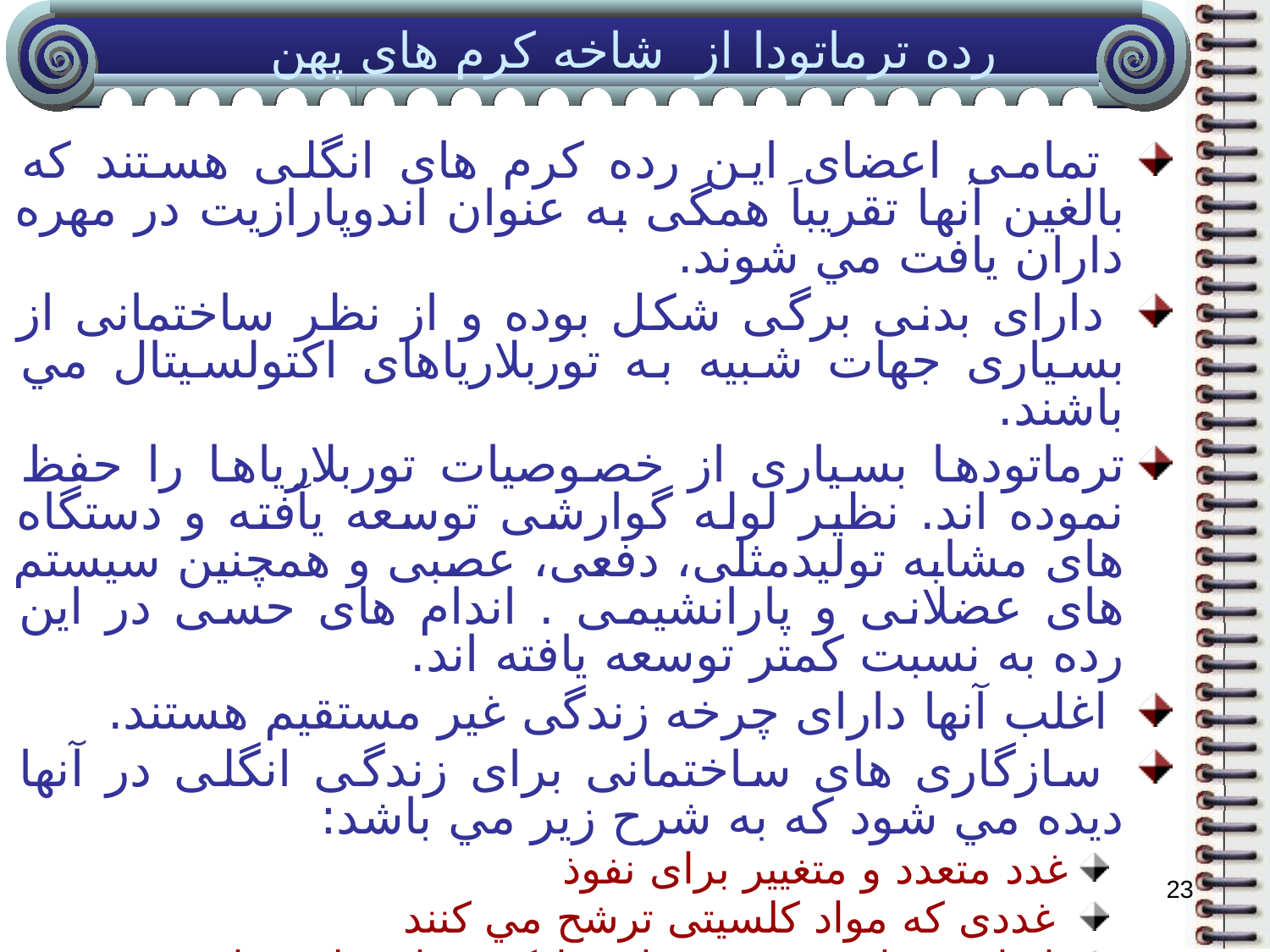

رده ترماتودا  از  شاخه کرم های پهن

 تمامی اعضای اين رده کرم های انگلی هستند که بالغين آنها تقريباَ همگی به عنوان اندوپارازيت در مهره داران يافت مي شوند.
 دارای بدنی برگی شکل بوده و از نظر ساختمانی از بسياری جهات شبيه به توربلارياهای اکتولسيتال مي باشند.
ترماتودها بسياری از خصوصيات توربلارياها را حفظ نموده اند. نظير لوله گوارشی توسعه يآفته و دستگاه های مشابه توليدمثلی، دفعی، عصبی و همچنين سيستم های عضلانی و پارانشيمی . اندام های حسی در اين رده به نسبت کمتر توسعه يافته اند.
 اغلب آنها دارای چرخه زندگی غير مستقيم هستند.
 سازگاری های ساختمانی برای زندگی انگلی در آنها ديده مي شود که به شرح زير مي باشد:
غدد متعدد و متغيير برای نفوذ
 غددی که مواد کلسيتی ترشح مي کنند
 اندامی برای چسبيدن مانند بادکش ها و قلاب ها
 افزايش قدرت توليد مثل

23